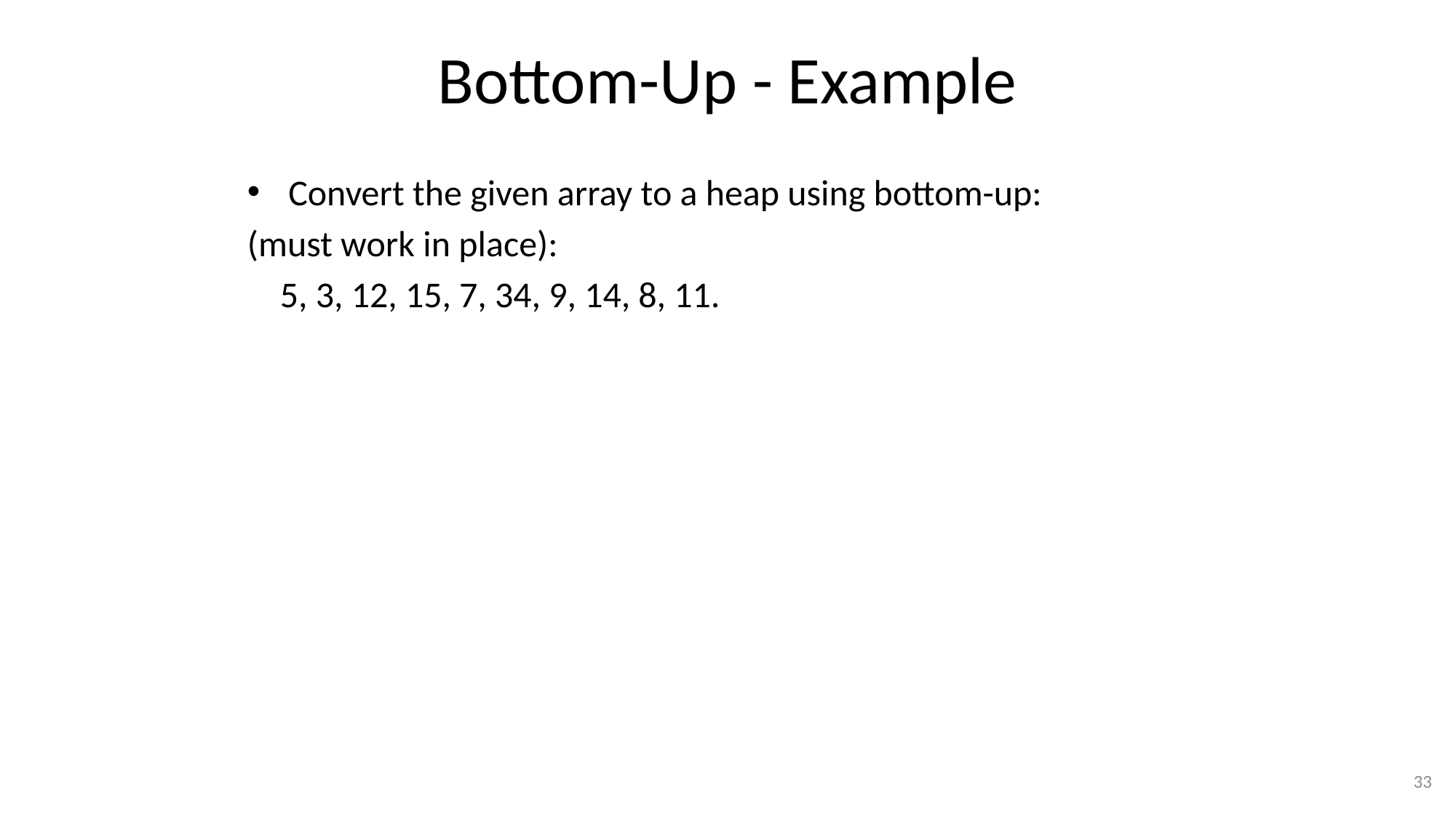

# Bottom-Up - Example
Convert the given array to a heap using bottom-up:
(must work in place):
    5, 3, 12, 15, 7, 34, 9, 14, 8, 11.
33